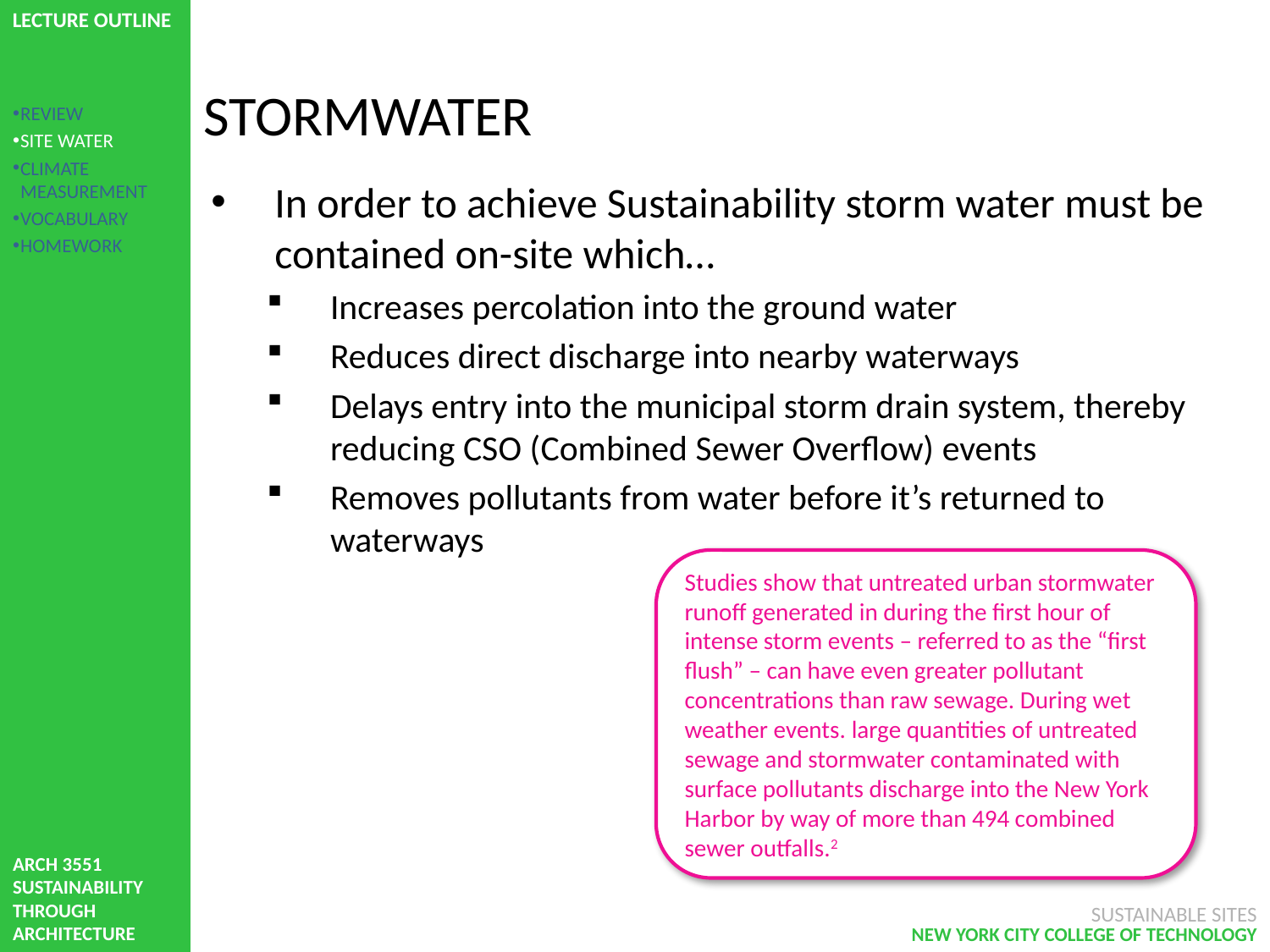

# STORMWATER
REVIEW
SITE WATER
CLIMATE MEASUREMENT
VOCABULARY
HOMEWORK

In order to achieve Sustainability storm water must be contained on-site which…
Increases percolation into the ground water
Reduces direct discharge into nearby waterways
Delays entry into the municipal storm drain system, thereby reducing CSO (Combined Sewer Overflow) events
Removes pollutants from water before it’s returned to waterways
Studies show that untreated urban stormwater runoff generated in during the first hour of intense storm events – referred to as the “first flush” – can have even greater pollutant concentrations than raw sewage. During wet weather events. large quantities of untreated sewage and stormwater contaminated with surface pollutants discharge into the New York Harbor by way of more than 494 combined sewer outfalls.2
SUSTAINABLE SITES